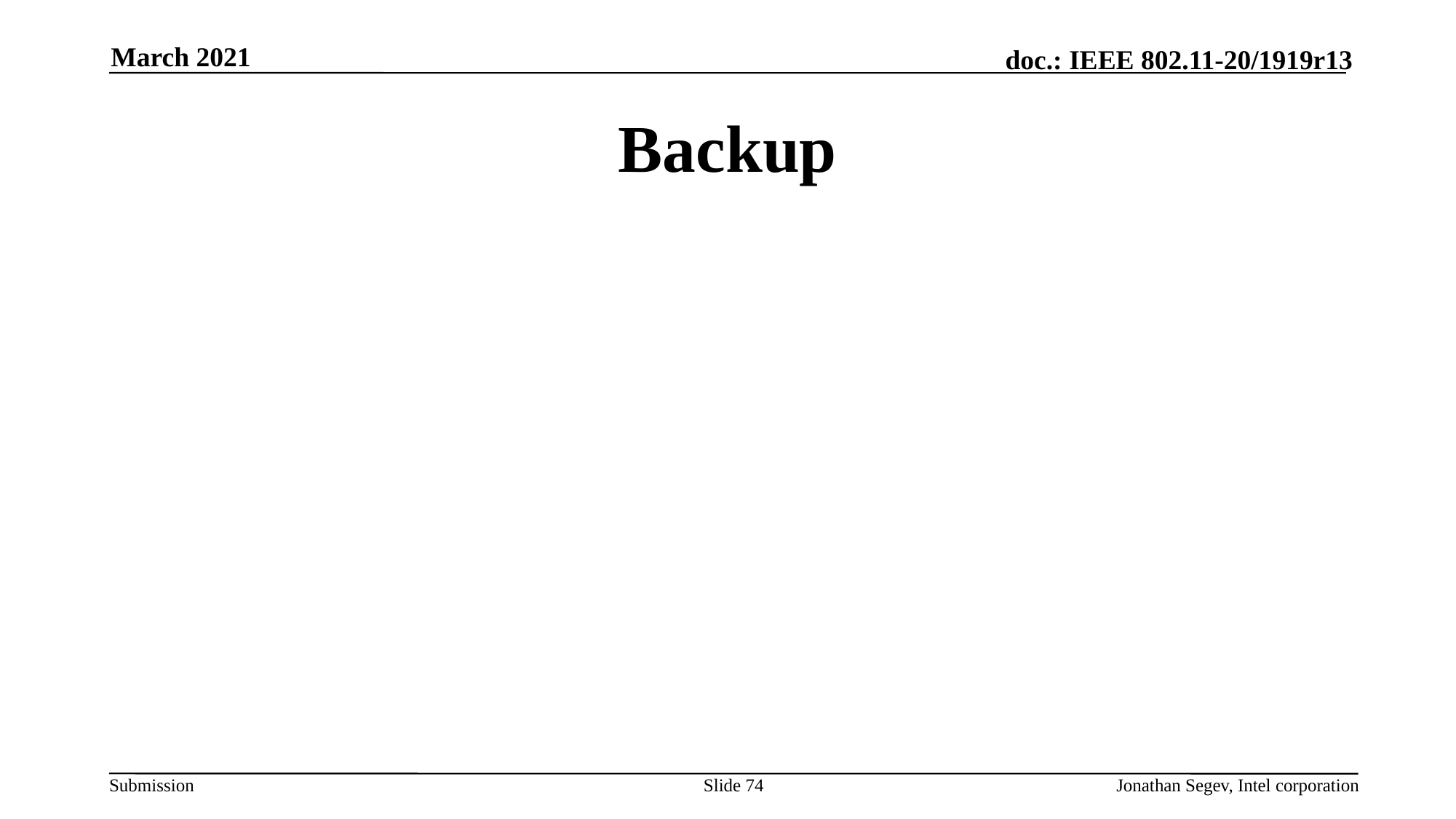

March 2021
# Backup

Slide 74
Jonathan Segev, Intel corporation